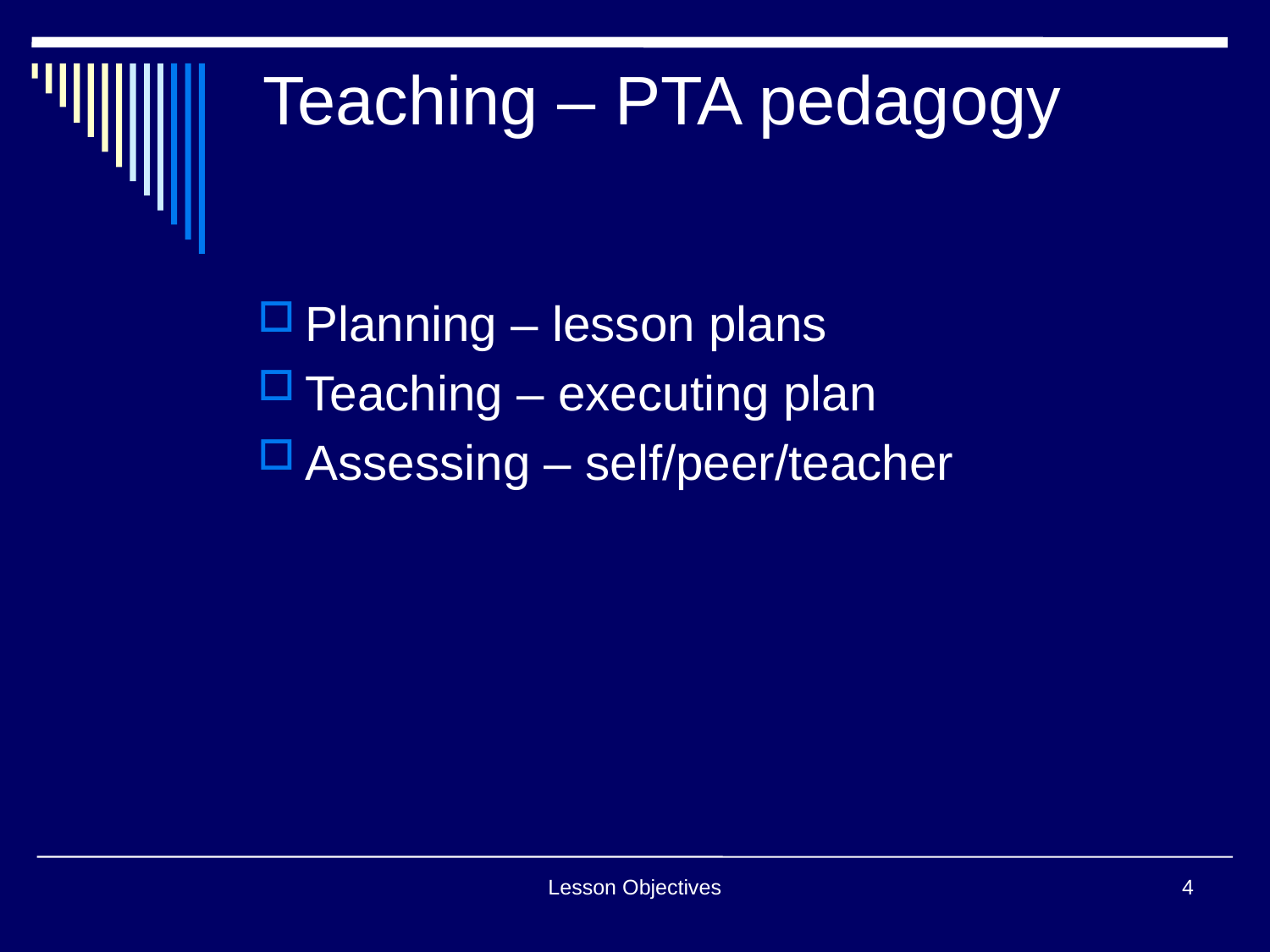

# Teaching – PTA pedagogy
Planning – lesson plans
Teaching – executing plan
Assessing – self/peer/teacher

Lesson Objectives
4